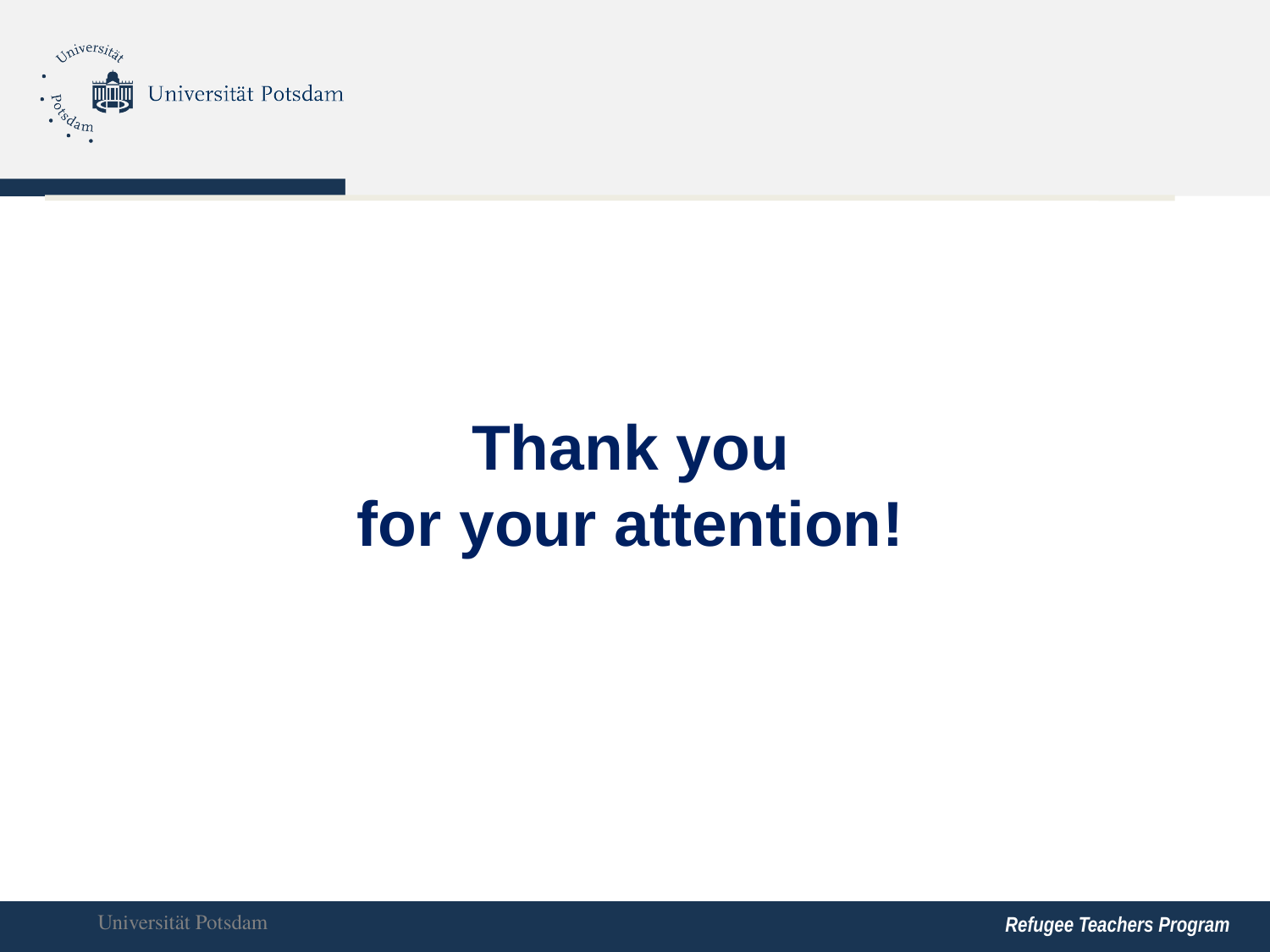

15

Thank you
for your attention!

Refugee Teachers Program